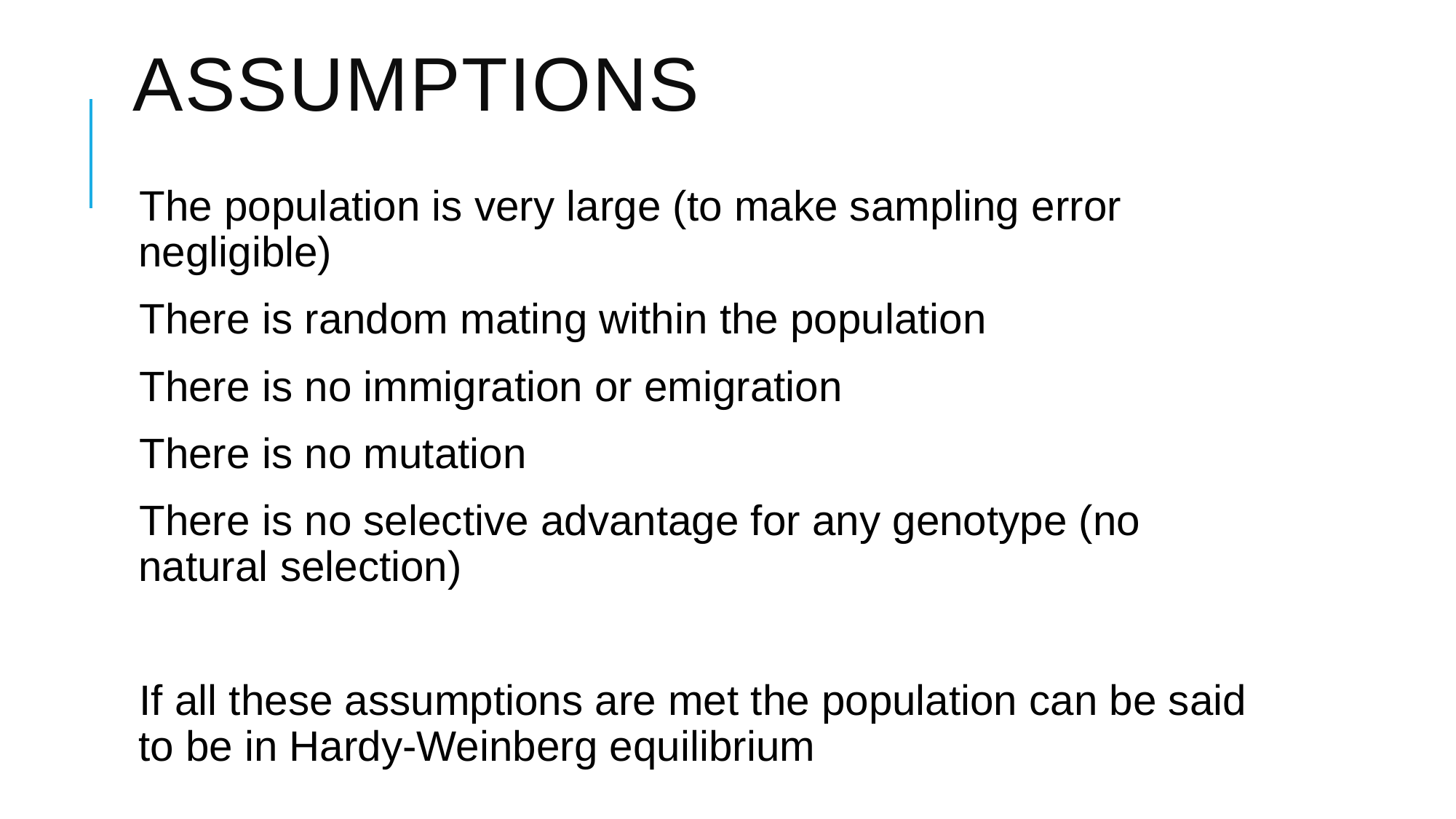

# Assumptions
The population is very large (to make sampling error negligible)
There is random mating within the population
There is no immigration or emigration
There is no mutation
There is no selective advantage for any genotype (no natural selection)

If all these assumptions are met the population can be said to be in Hardy-Weinberg equilibrium